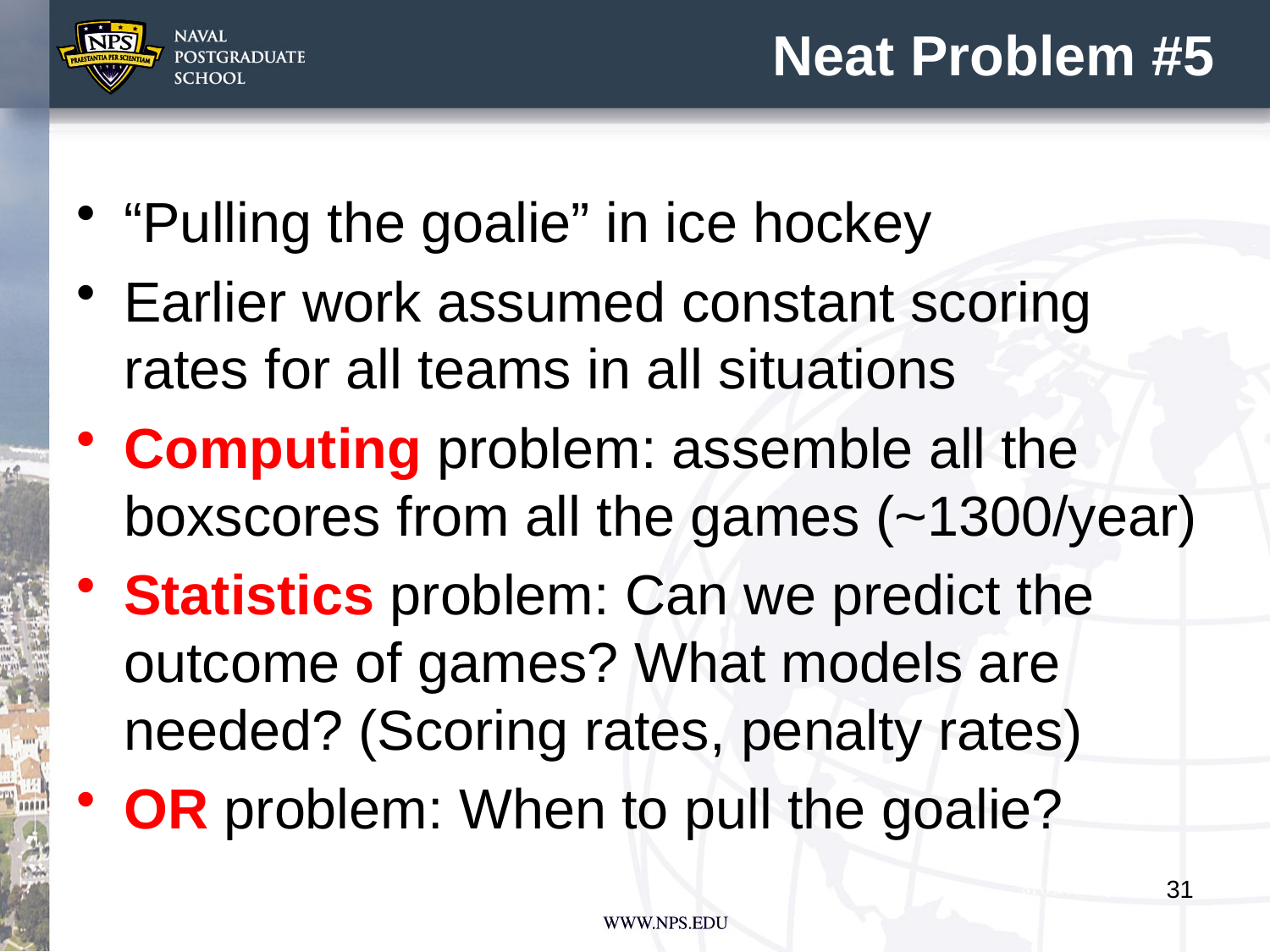

# Neat Problem #5
“Pulling the goalie” in ice hockey
Earlier work assumed constant scoring rates for all teams in all situations
Computing problem: assemble all the boxscores from all the games (~1300/year)
Statistics problem: Can we predict the outcome of games? What models are needed? (Scoring rates, penalty rates)
OR problem: When to pull the goalie?

31